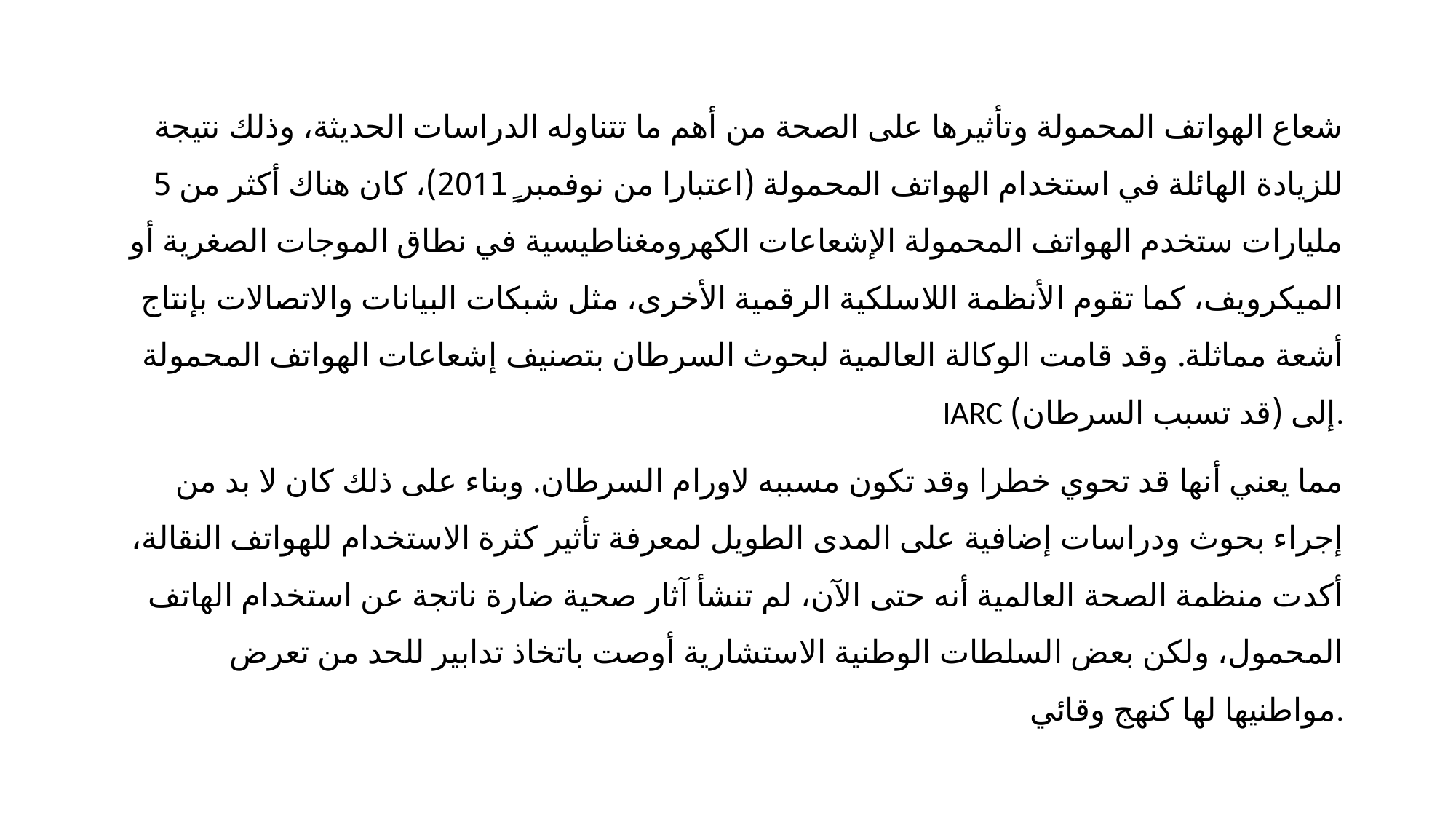

شعاع الهواتف المحمولة وتأثيرها على الصحة من أهم ما تتناوله الدراسات الحديثة، وذلك نتيجة للزيادة الهائلة في استخدام الهواتف المحمولة (اعتبارا من نوفمبر 2011ٍ)، كان هناك أكثر من 5 مليارات ستخدم الهواتف المحمولة الإشعاعات الكهرومغناطيسية في نطاق الموجات الصغرية أو الميكرويف، كما تقوم الأنظمة اللاسلكية الرقمية الأخرى، مثل شبكات البيانات والاتصالات بإنتاج أشعة مماثلة. وقد قامت الوكالة العالمية لبحوث السرطان بتصنيف إشعاعات الهواتف المحمولة IARC إلى (قد تسبب السرطان).
مما يعني أنها قد تحوي خطرا وقد تكون مسببه لاورام السرطان. وبناء على ذلك كان لا بد من إجراء بحوث ودراسات إضافية على المدى الطويل لمعرفة تأثير كثرة الاستخدام للهواتف النقالة، أكدت منظمة الصحة العالمية أنه حتى الآن، لم تنشأ آثار صحية ضارة ناتجة عن استخدام الهاتف المحمول، ولكن بعض السلطات الوطنية الاستشارية أوصت باتخاذ تدابير للحد من تعرض مواطنيها لها كنهج وقائي.